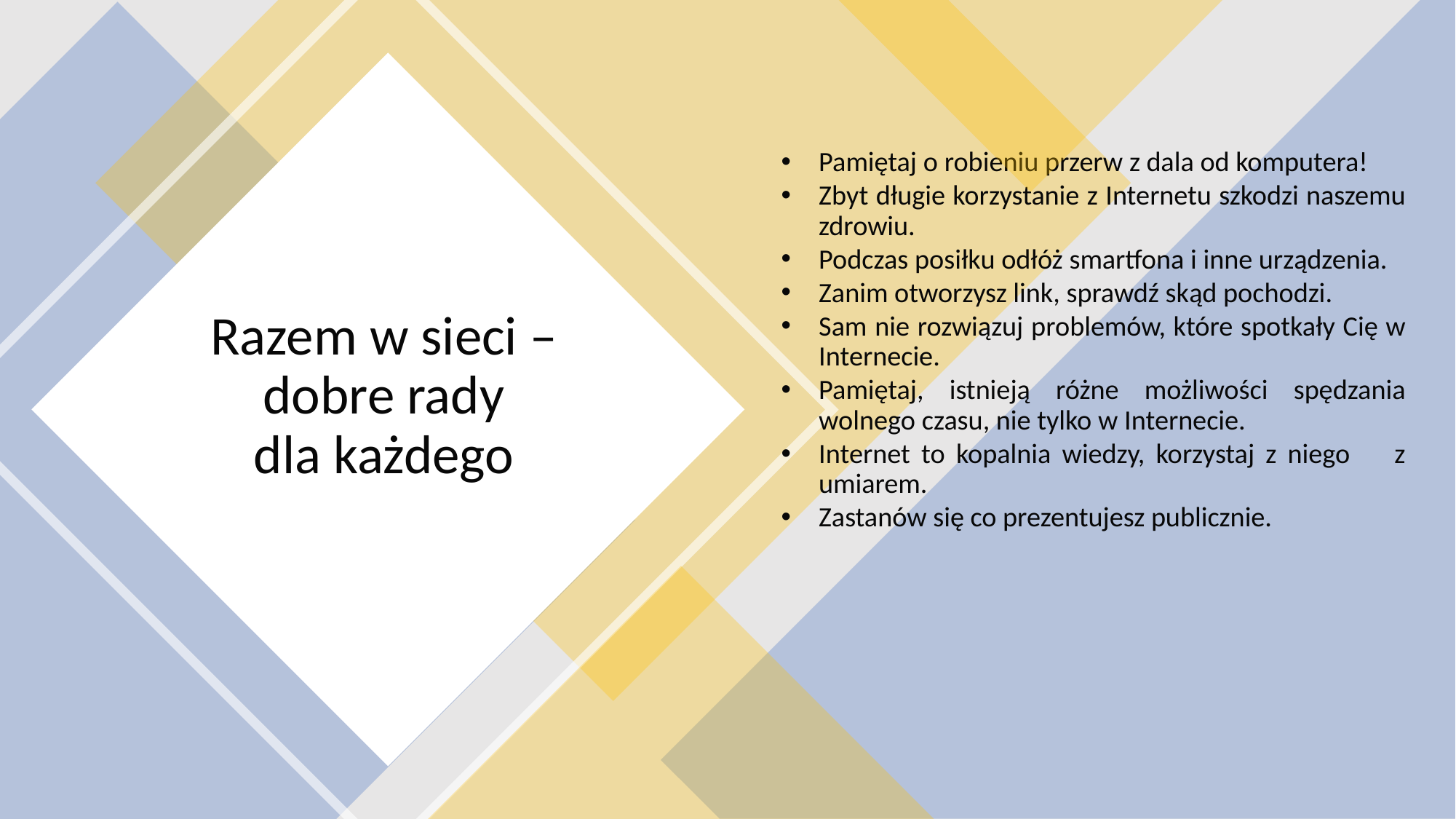

Pamiętaj o robieniu przerw z dala od komputera!
Zbyt długie korzystanie z Internetu szkodzi naszemu zdrowiu.
Podczas posiłku odłóż smartfona i inne urządzenia.
Zanim otworzysz link, sprawdź skąd pochodzi.
Sam nie rozwiązuj problemów, które spotkały Cię w Internecie.
Pamiętaj, istnieją różne możliwości spędzania wolnego czasu, nie tylko w Internecie.
Internet to kopalnia wiedzy, korzystaj z niego    z umiarem.
Zastanów się co prezentujesz publicznie.

# Razem w sieci – dobre rady dla każdego